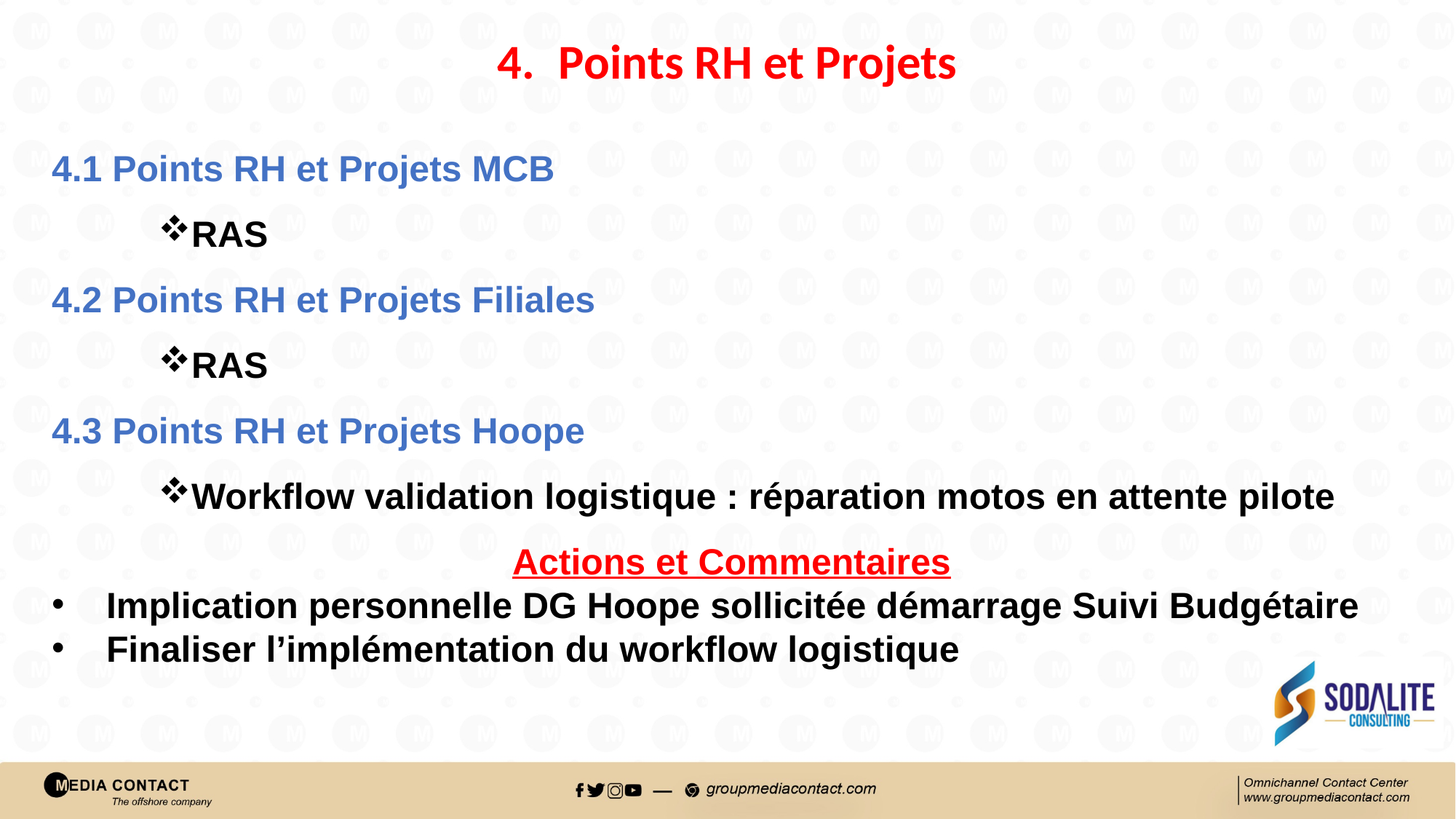

Points RH et Projets
4.1 Points RH et Projets MCB
RAS
4.2 Points RH et Projets Filiales
RAS
4.3 Points RH et Projets Hoope
Workflow validation logistique : réparation motos en attente pilote
Actions et Commentaires
Implication personnelle DG Hoope sollicitée démarrage Suivi Budgétaire
Finaliser l’implémentation du workflow logistique